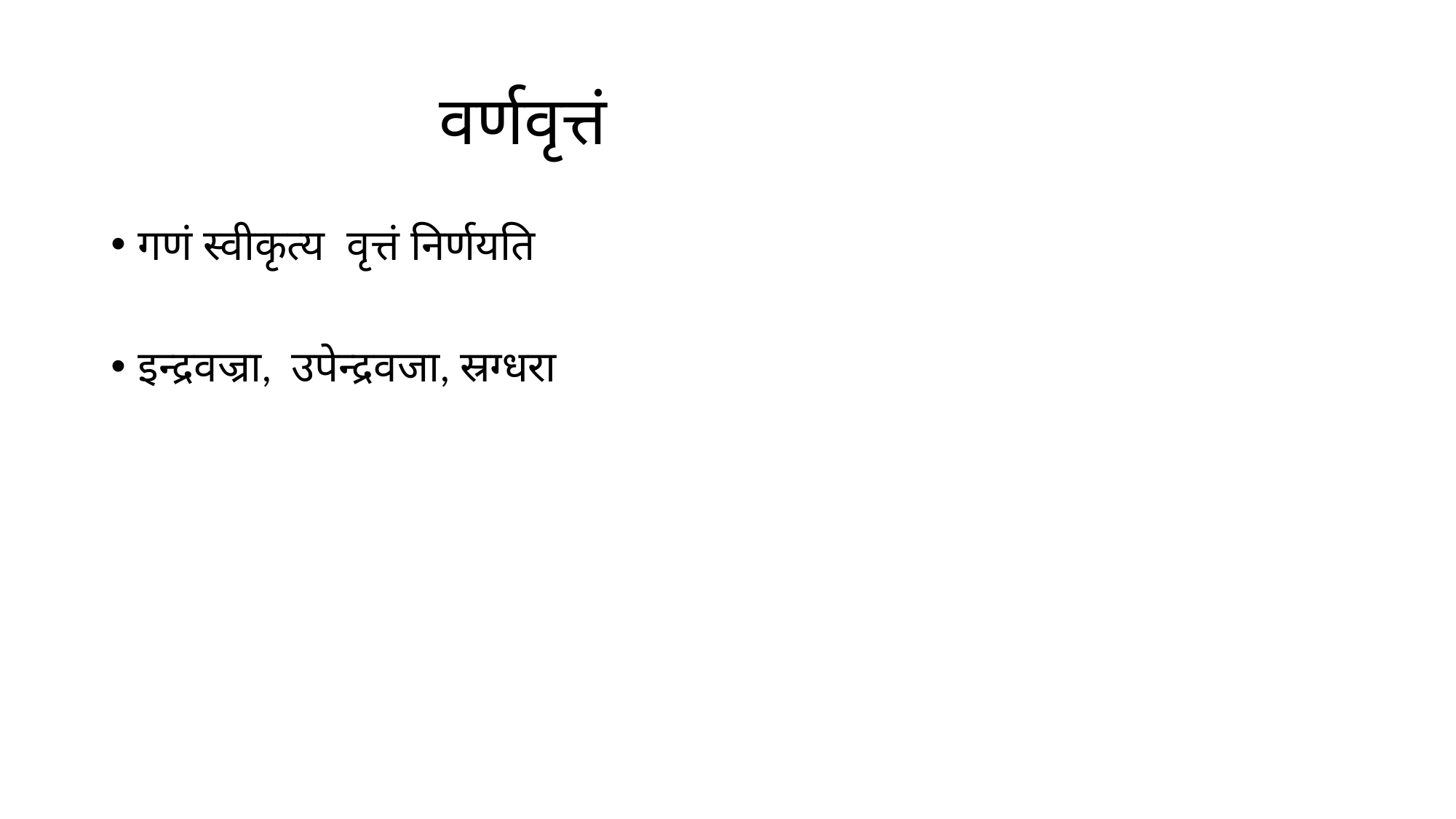

# वर्णवृत्तं
गणं स्वीकृत्य  वृत्तं निर्णयति

इन्द्रवज्रा,  उपेन्द्रवजा, स्रग्धरा